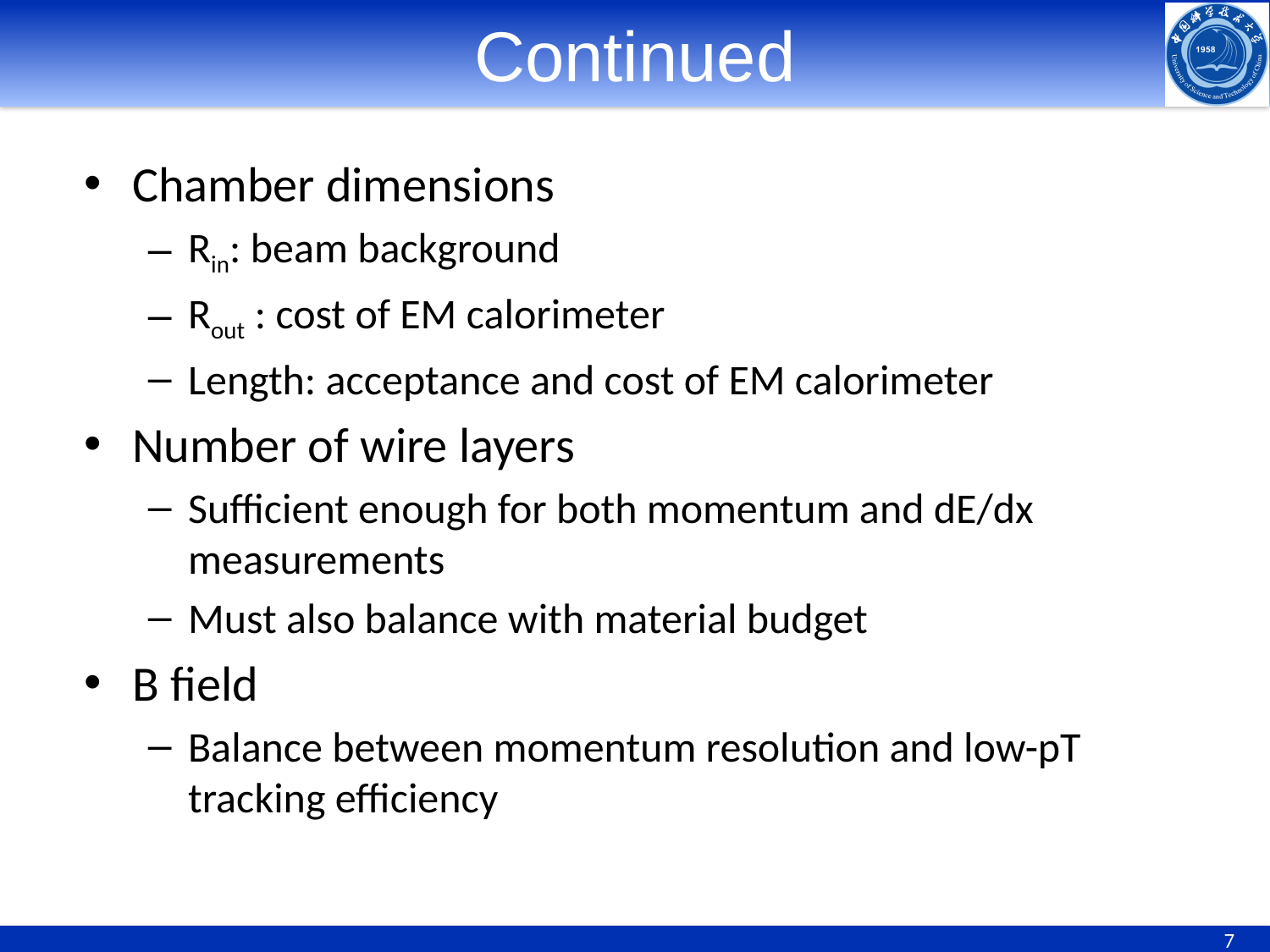

# Continued
Chamber dimensions
Rin: beam background
Rout : cost of EM calorimeter
Length: acceptance and cost of EM calorimeter
Number of wire layers
Sufficient enough for both momentum and dE/dx measurements
Must also balance with material budget
B field
Balance between momentum resolution and low-pT tracking efficiency